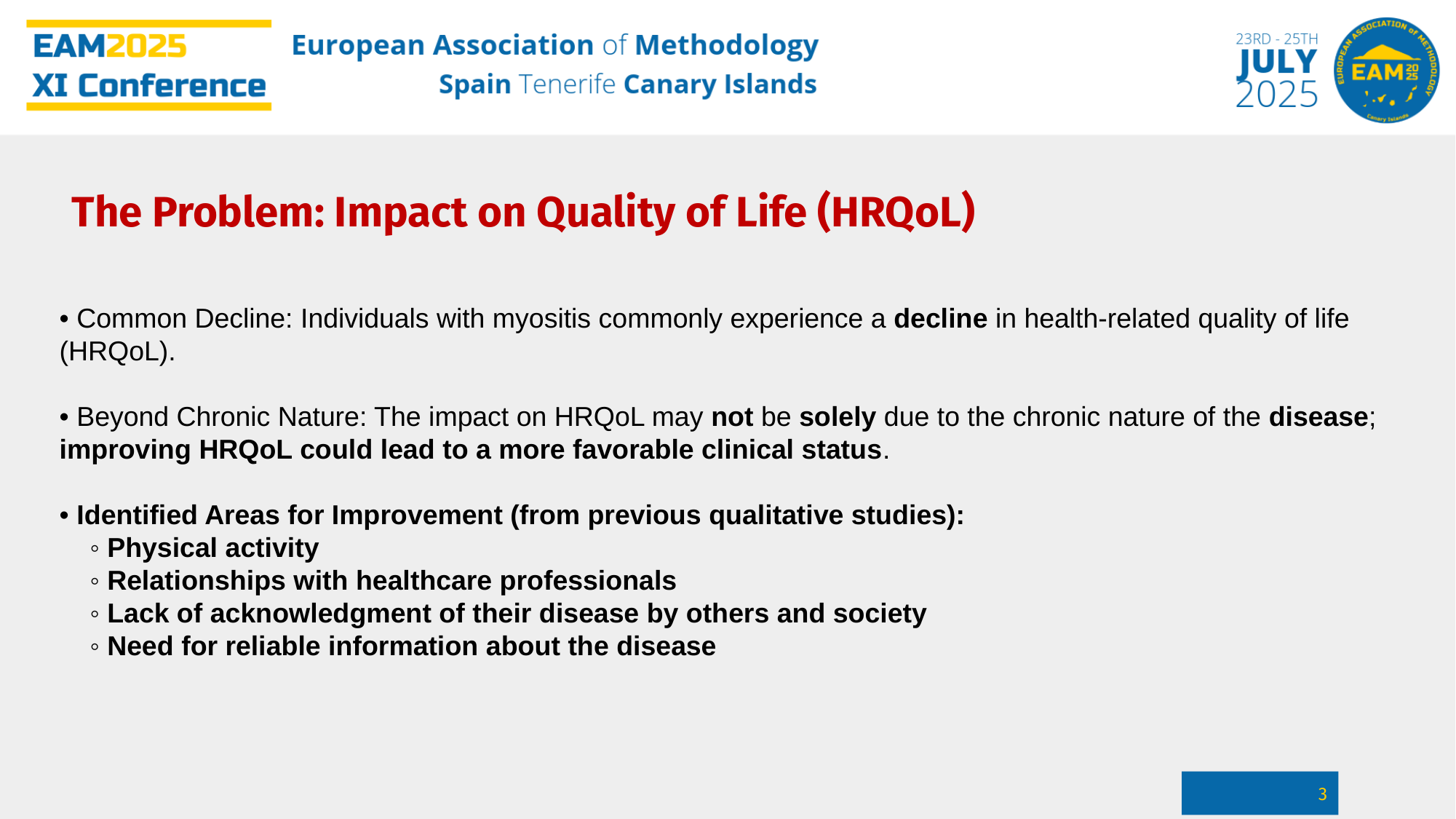

The Problem: Impact on Quality of Life (HRQoL)
• Common Decline: Individuals with myositis commonly experience a decline in health-related quality of life (HRQoL).

• Beyond Chronic Nature: The impact on HRQoL may not be solely due to the chronic nature of the disease; improving HRQoL could lead to a more favorable clinical status.

• Identified Areas for Improvement (from previous qualitative studies):
    ◦ Physical activity
    ◦ Relationships with healthcare professionals
    ◦ Lack of acknowledgment of their disease by others and society
    ◦ Need for reliable information about the disease
3